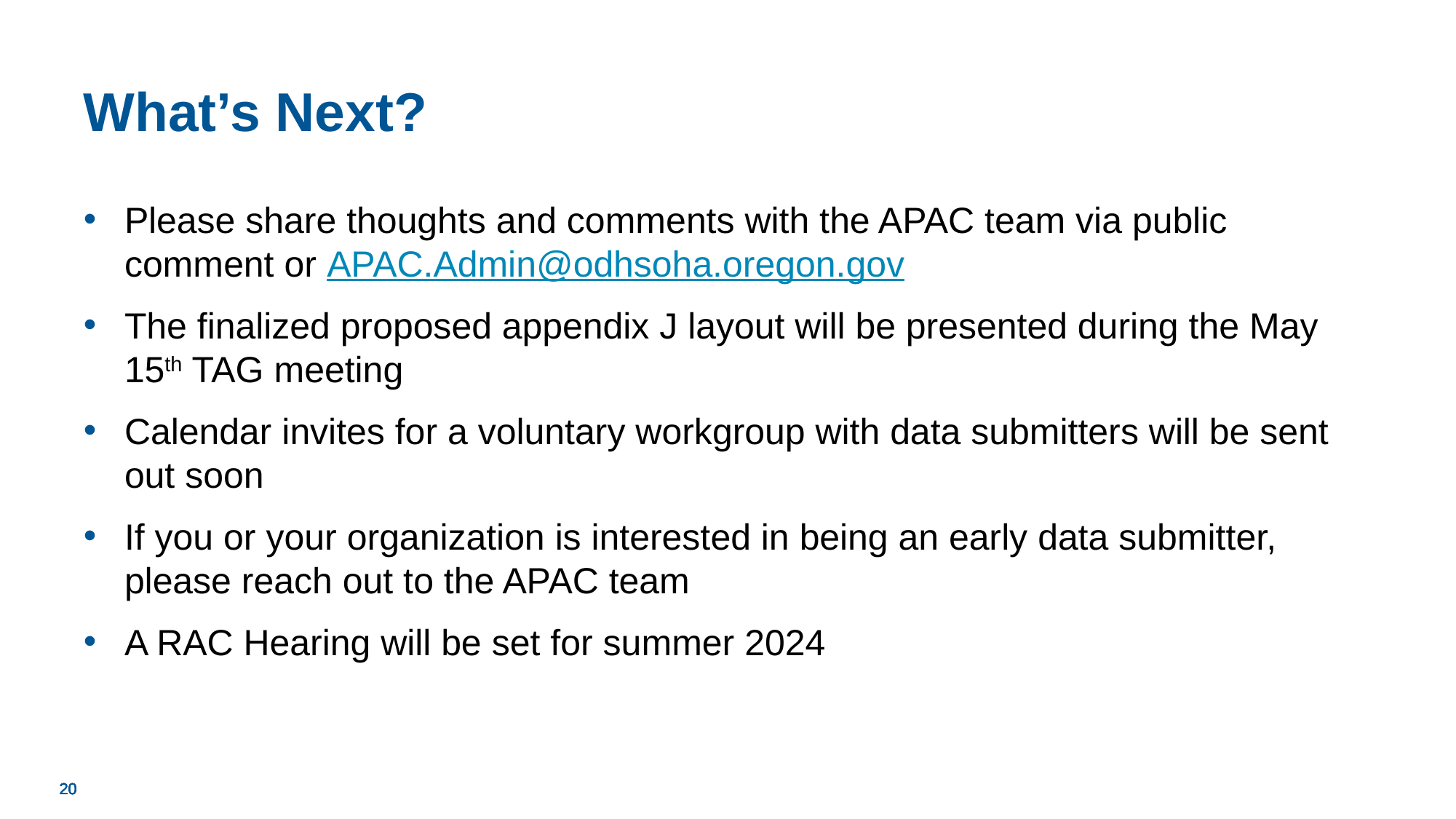

# What’s Next?
Please share thoughts and comments with the APAC team via public comment or APAC.Admin@odhsoha.oregon.gov
The finalized proposed appendix J layout will be presented during the May 15th TAG meeting
Calendar invites for a voluntary workgroup with data submitters will be sent out soon
If you or your organization is interested in being an early data submitter, please reach out to the APAC team
A RAC Hearing will be set for summer 2024